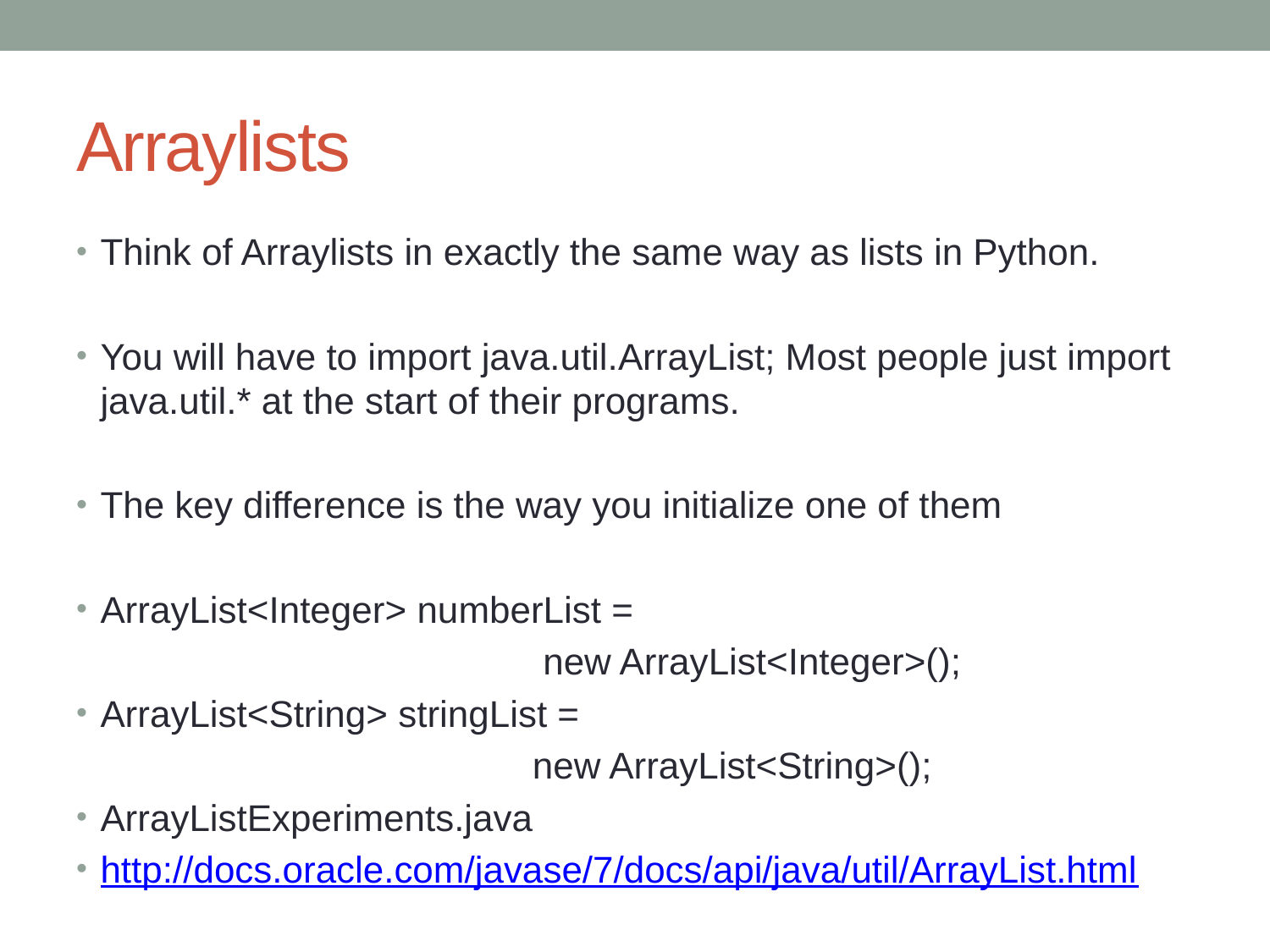

# Arraylists
Think of Arraylists in exactly the same way as lists in Python.

You will have to import java.util.ArrayList; Most people just import java.util.* at the start of their programs.

The key difference is the way you initialize one of them

ArrayList<Integer> numberList =
                                             new ArrayList<Integer>();
ArrayList<String> stringList =
                                            new ArrayList<String>();
ArrayListExperiments.java
http://docs.oracle.com/javase/7/docs/api/java/util/ArrayList.html